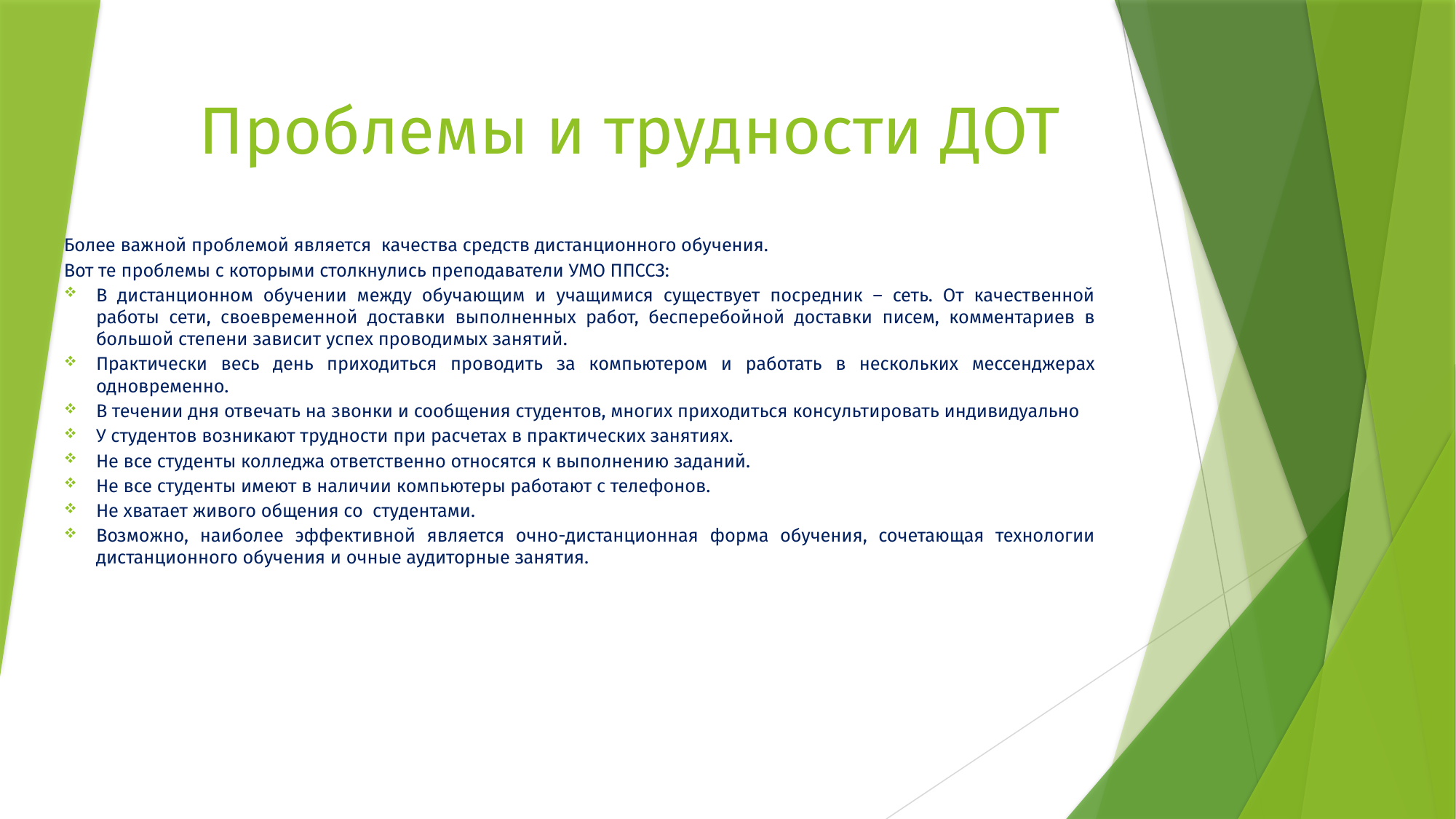

# Проблемы и трудности ДОТ
Более важной проблемой является  качества средств дистанционного обучения.
Вот те проблемы с которыми столкнулись преподаватели УМО ППССЗ:
В дистанционном обучении между обучающим и учащимися существует посредник – сеть. От качественной работы сети, своевременной доставки выполненных работ, бесперебойной доставки писем, комментариев в большой степени зависит успех проводимых занятий.
Практически весь день приходиться проводить за компьютером и работать в нескольких мессенджерах одновременно.
В течении дня отвечать на звонки и сообщения студентов, многих приходиться консультировать индивидуально
У студентов возникают трудности при расчетах в практических занятиях.
Не все студенты колледжа ответственно относятся к выполнению заданий.
Не все студенты имеют в наличии компьютеры работают с телефонов.
Не хватает живого общения со  студентами.
Возможно, наиболее эффективной является очно-дистанционная форма обучения, сочетающая технологии дистанционного обучения и очные аудиторные занятия.